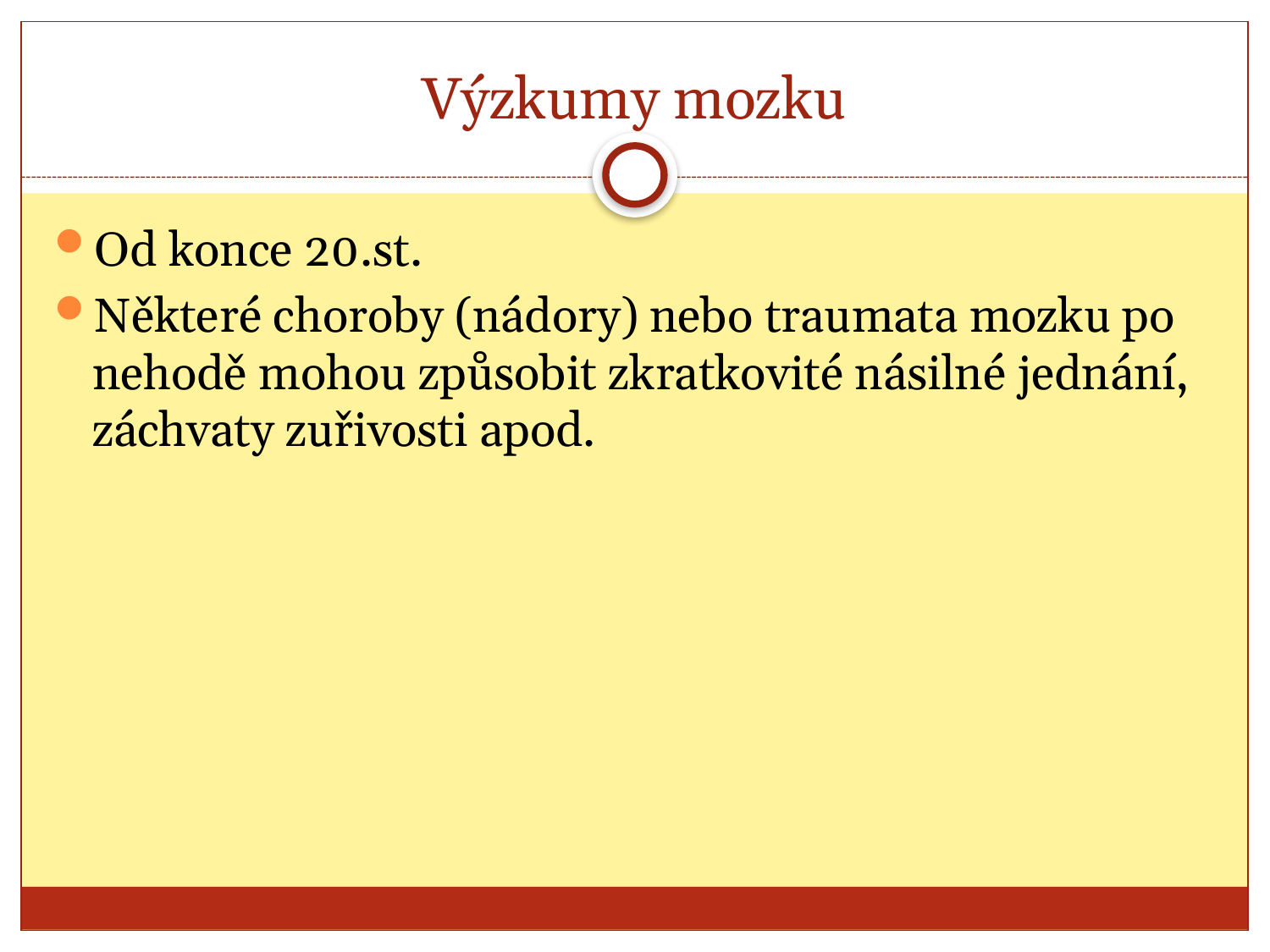

# Výzkumy mozku
Od konce 20.st.
Některé choroby (nádory) nebo traumata mozku po nehodě mohou způsobit zkratkovité násilné jednání, záchvaty zuřivosti apod.